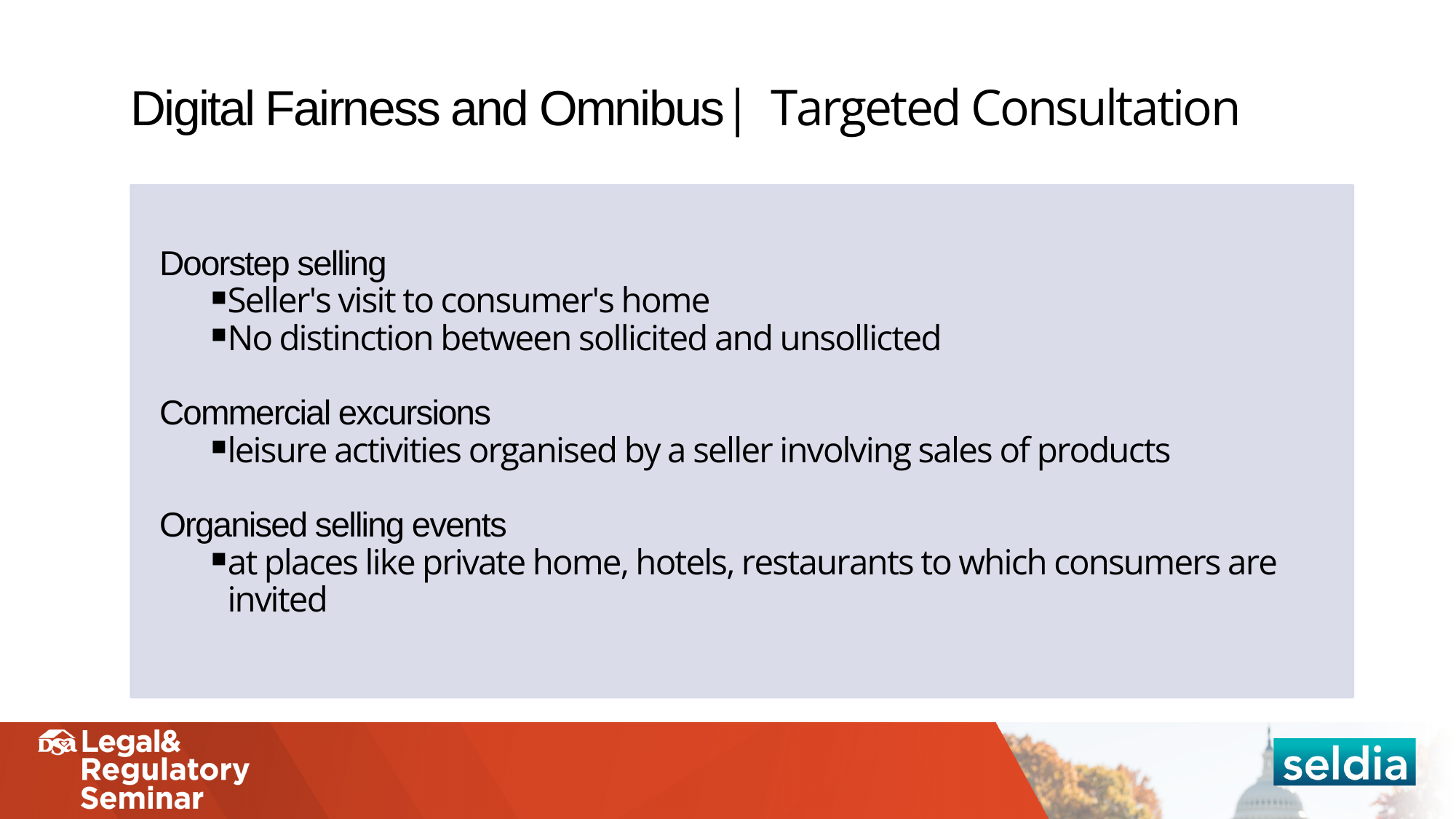

Digital Fairness and Omnibus|  Targeted Consultation

Doorstep selling
Seller's visit to consumer's home
No distinction between sollicited and unsollicted

Commercial excursions
leisure activities organised by a seller involving sales of products

Organised selling events
at places like private home, hotels, restaurants to which consumers are invited